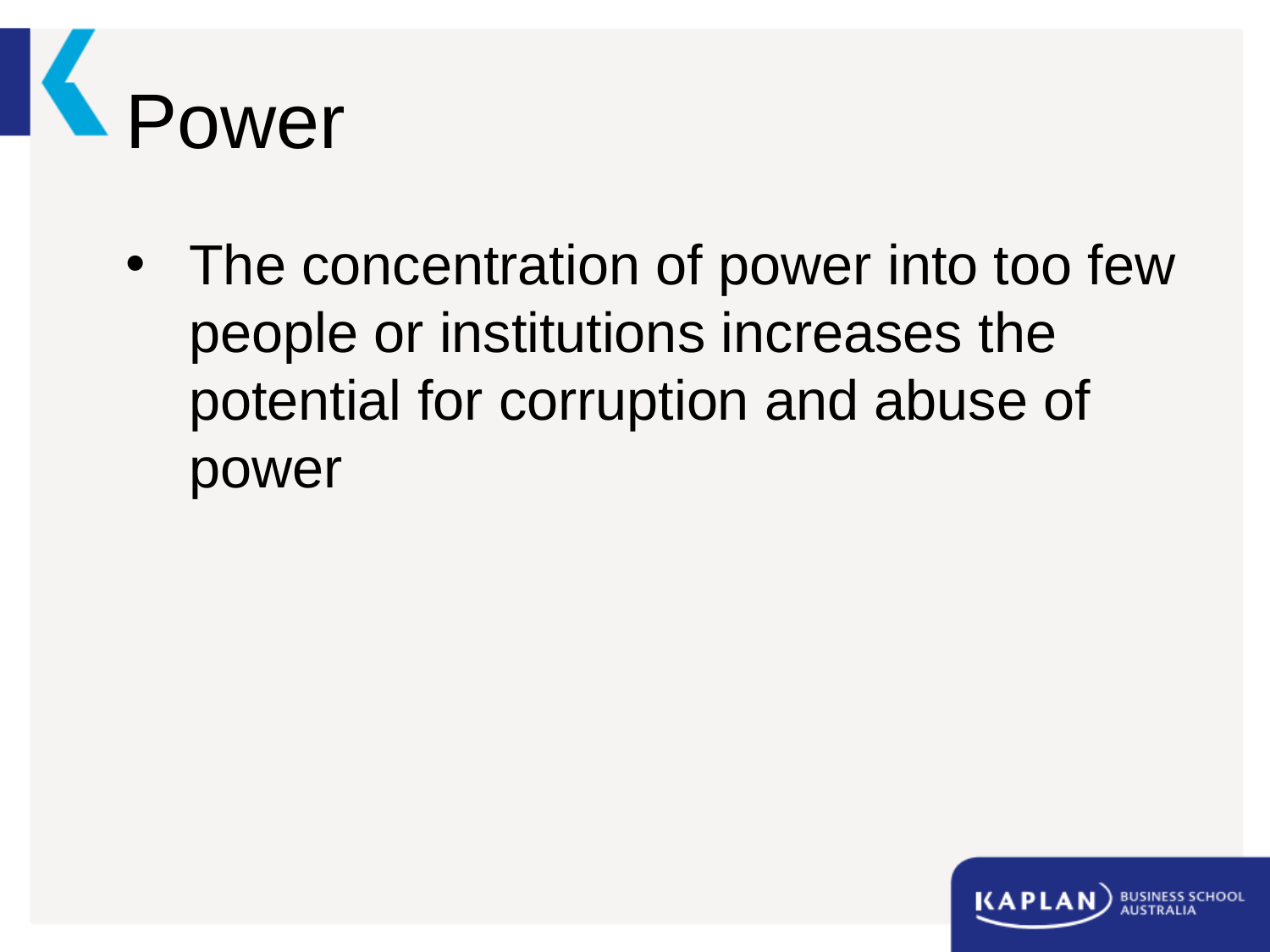

# Power
The concentration of power into too few people or institutions increases the potential for corruption and abuse of power